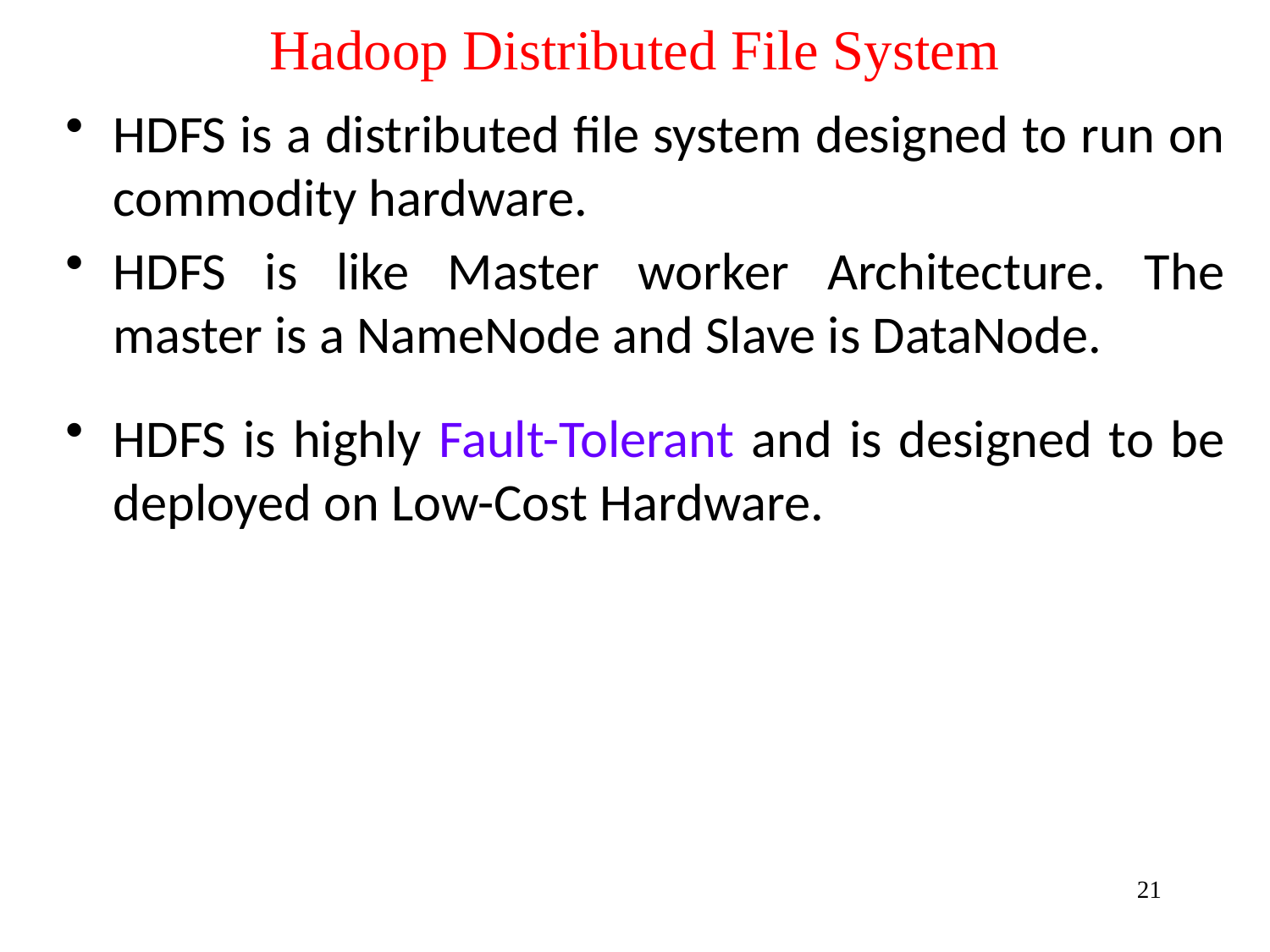

# Hadoop Distributed File System
HDFS is a distributed file system designed to run on commodity hardware.
HDFS is like Master worker Architecture. The master is a NameNode and Slave is DataNode.

HDFS is highly Fault-Tolerant and is designed to be deployed on Low-Cost Hardware.

21